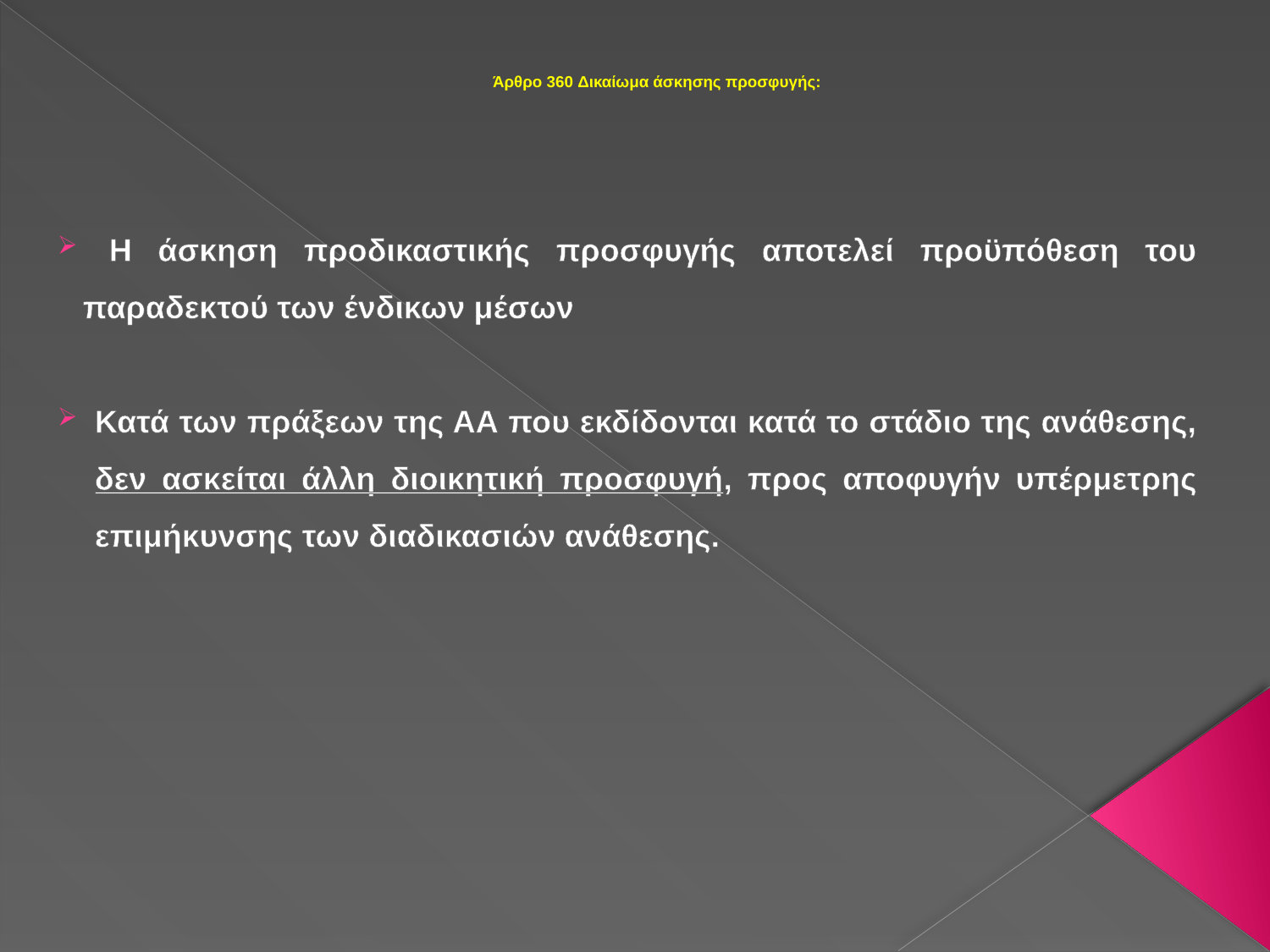

# Άρθρο 360 Δικαίωμα άσκησης προσφυγής:

 Η άσκηση προδικαστικής προσφυγής αποτελεί προϋπόθεση του παραδεκτού των ένδικων μέσων

Κατά των πράξεων της ΑΑ που εκδίδονται κατά το στάδιο της ανάθεσης, δεν ασκείται άλλη διοικητική προσφυγή, προς αποφυγήν υπέρμετρης επιμήκυνσης των διαδικασιών ανάθεσης.